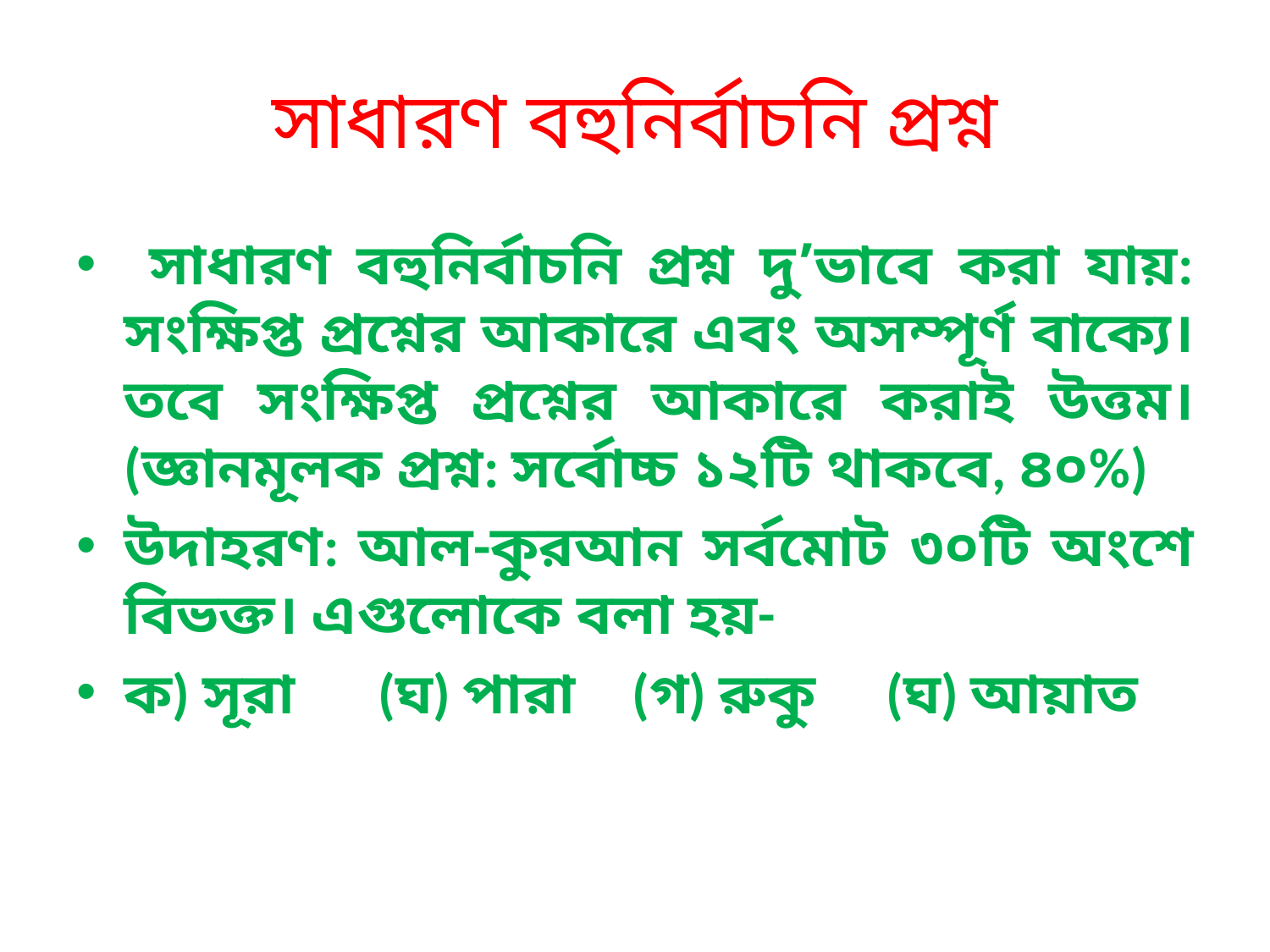

# সাধারণ বহুনির্বাচনি প্রশ্ন
 সাধারণ বহুনির্বাচনি প্রশ্ন দু’ভাবে করা যায়: সংক্ষিপ্ত প্রশ্নের আকারে এবং অসম্পূর্ণ বাক্যে। তবে সংক্ষিপ্ত প্রশ্নের আকারে করাই উত্তম। (জ্ঞানমূলক প্রশ্ন: সর্বোচ্চ ১২টি থাকবে, ৪০%)
উদাহরণ: আল-কুরআন সর্বমোট ৩০টি অংশে বিভক্ত। এগুলোকে বলা হয়-
ক) সূরা 	(ঘ) পারা 	(গ) রুকু 	(ঘ) আয়াত